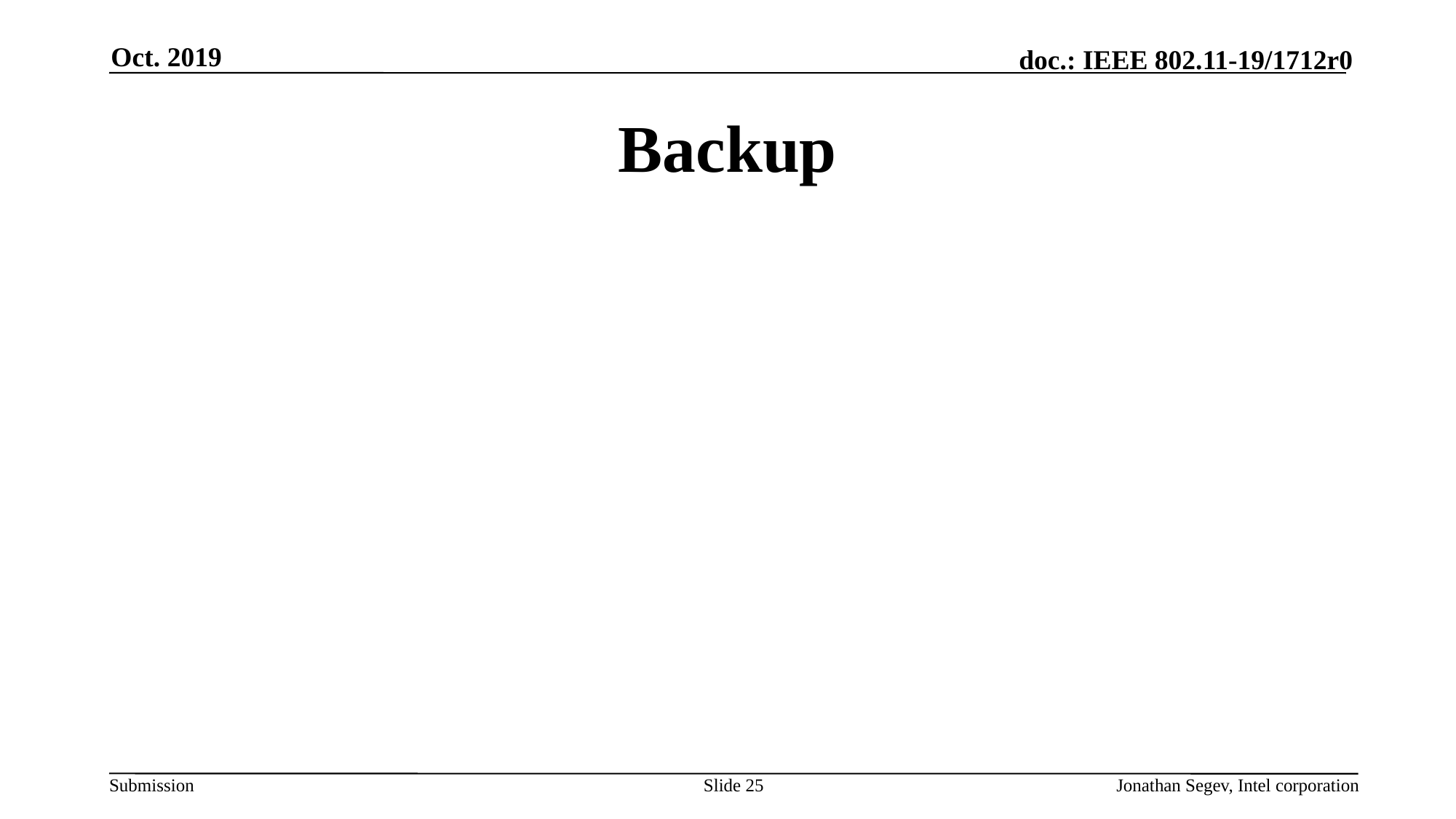

Oct. 2019
# Backup

Slide 25
Jonathan Segev, Intel corporation